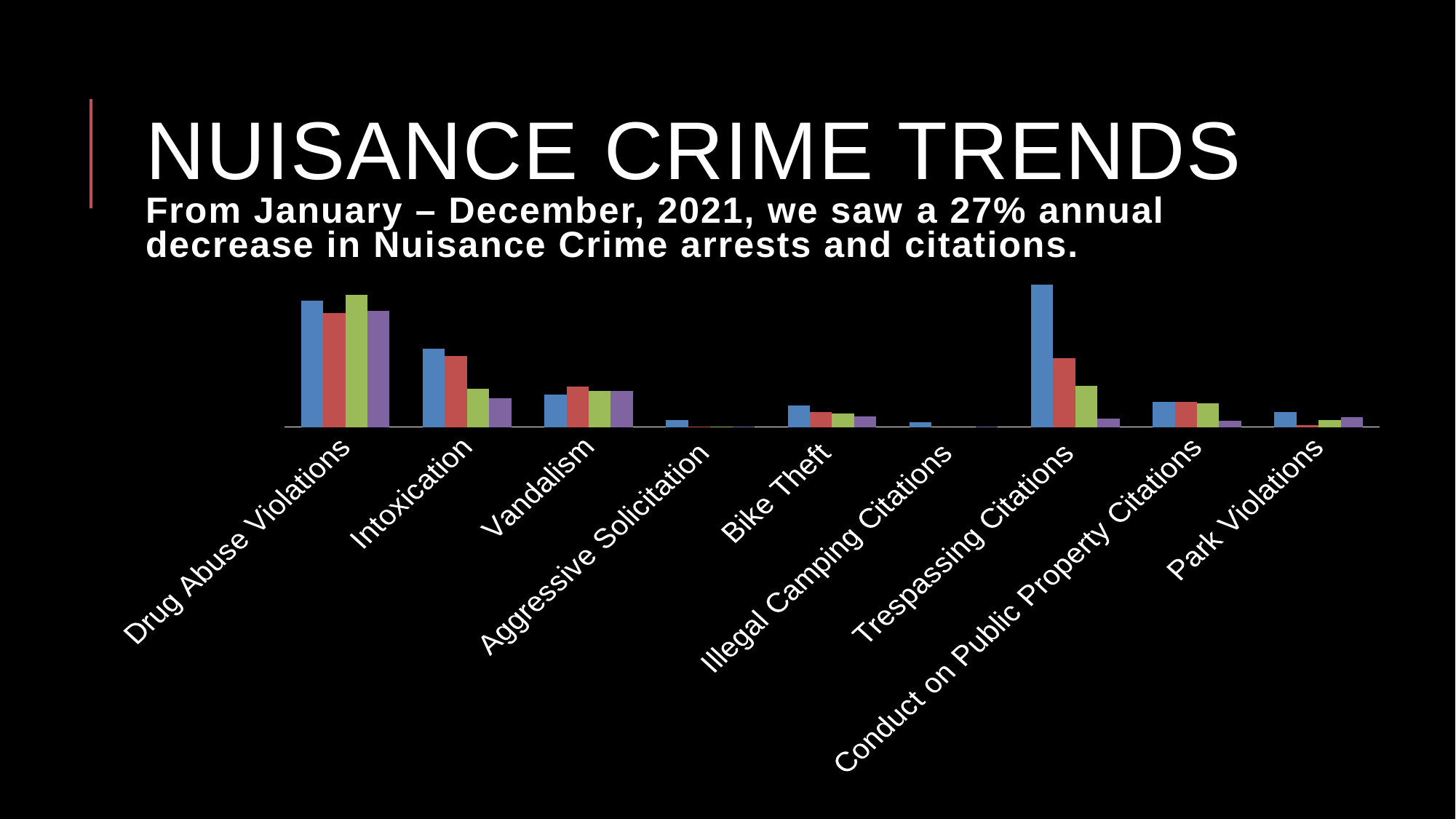

# Nuisance Crime Trends From January – December, 2021, we saw a 27% annual decrease in Nuisance Crime arrests and citations.

### Chart

| Category | 2018 | 2019 | 2020 | 2021 |
|---|---|---|---|---|
| Drug Abuse Violations | 1688.0 | 1526.0 | 1769.0 | 1556.0 |
| Intoxication | 1048.0 | 951.0 | 512.0 | 382.0 |
| Vandalism | 434.0 | 538.0 | 488.0 | 479.0 |
| Aggressive Solicitation  | 96.0 | 6.0 | 7.0 | 2.0 |
| Bike Theft  | 290.0 | 198.0 | 182.0 | 143.0 |
| Illegal Camping Citations  | 66.0 | 0.0 | 0.0 | 2.0 |
| Trespassing Citations  | 1903.0 | 919.0 | 552.0 | 112.0 |
| Conduct on Public Property Citations | 333.0 | 338.0 | 318.0 | 86.0 |
| Park Violations | 204.0 | 23.0 | 90.0 | 128.0 |